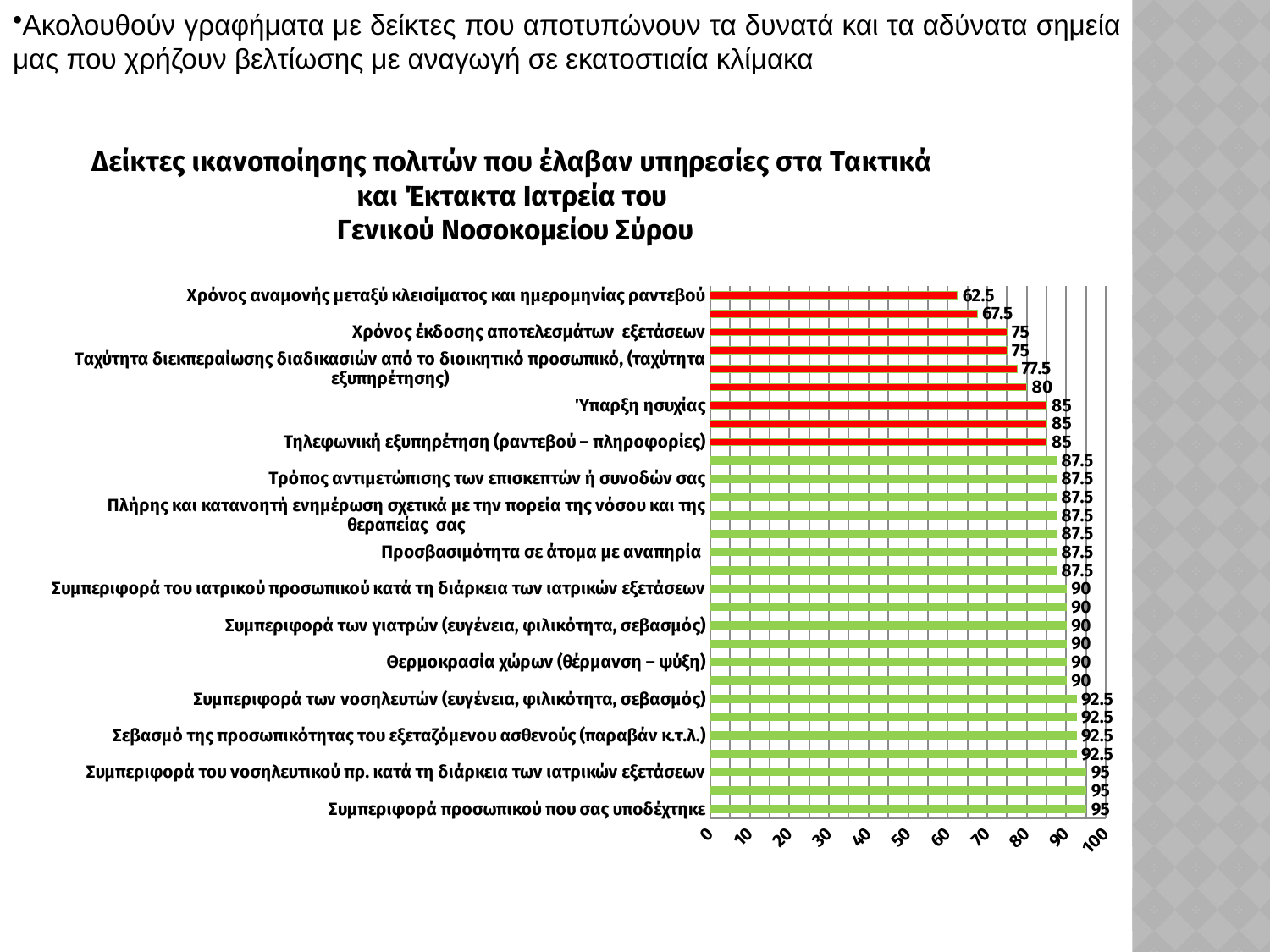

Ακολουθούν γραφήματα με δείκτες που αποτυπώνουν τα δυνατά και τα αδύνατα σημεία μας που χρήζουν βελτίωσης με αναγωγή σε εκατοστιαία κλίμακα

### Chart: Δείκτες ικανοποίησης πολιτών που έλαβαν υπηρεσίες στα Τακτικά και Έκτακτα Ιατρεία του
 Γενικού Νοσοκομείου Σύρου

| Category |  |
|---|---|
| Συμπεριφορά προσωπικού που σας υποδέχτηκε | 95.0 |
| Συμπεριφορά του προσωπικού κατά τη διάρκεια των εξετάσεων | 95.0 |
| Συμπεριφορά του νοσηλευτικού πρ. κατά τη διάρκεια των ιατρικών εξετάσεων | 95.0 |
| Παροχή πληροφοριών (για το που ακριβώς να πάτε κλπ) | 92.5 |
| Σεβασμό της προσωπικότητας του εξεταζόμενου ασθενούς (παραβάν κ.τ.λ.) | 92.5 |
| Ποιότητα νοσηλευτικής φροντίδας (εμπειρία και ικανότητα νοσηλευτών) | 92.5 |
| Συμπεριφορά των νοσηλευτών (ευγένεια, φιλικότητα, σεβασμός) | 92.5 |
| Ύπαρξη ελεύθερων καθισμάτων για τη διάρκεια της αναμονής σας | 90.0 |
| Θερμοκρασία χώρων (θέρμανση – ψύξη) | 90.0 |
| Καθαριότητα βοηθητικών χώρων (W.C., μπάνια) | 90.0 |
| Συμπεριφορά των γιατρών (ευγένεια, φιλικότητα, σεβασμός) | 90.0 |
| Ψυχολογική υποστήριξη από τους γιατρούς | 90.0 |
| Συμπεριφορά του ιατρικού προσωπικού κατά τη διάρκεια των ιατρικών εξετάσεων | 90.0 |
| Καθαριότητα των  χώρων υποδοχής | 87.5 |
| Προσβασιμότητα σε άτομα με αναπηρία  | 87.5 |
| Ποιότητα ιατρικής φροντίδας (εμπειρία και ικανότητα ιατρών) | 87.5 |
| Πλήρης και κατανοητή ενημέρωση σχετικά με την πορεία της νόσου και της θεραπείας  σας | 87.5 |
| Συμπεριφορά διοικητικού προσωπικού (ενημέρωση, ευγένεια, φιλικότητα , σεβασμός) | 87.5 |
| Τρόπος αντιμετώπισης των επισκεπτών ή συνοδών σας | 87.5 |
| Εμπιστευτικότητα (προστασία των προσωπικών σας δεδομένων) | 87.5 |
| Τηλεφωνική εξυπηρέτηση (ραντεβού – πληροφορίες) | 85.0 |
| Ύπαρξη πινακίδων που διευκολύνουν την κίνησή σας στα διάφορα Τμήματα | 85.0 |
| Ύπαρξη ησυχίας | 85.0 |
| Χρόνος αναμονής μέχρι την επίσκεψη στο γιατρό | 80.0 |
| Ταχύτητα διεκπεραίωσης διαδικασιών από το διοικητικό προσωπικό, (ταχύτητα εξυπηρέτησης) | 77.5 |
| Χρόνος αναμονής για τη διενέργεια εξετάσεων | 75.0 |
| Χρόνος έκδοσης αποτελεσμάτων  εξετάσεων | 75.0 |
| Τήρηση της προγραμματισμένης ώρας του ραντεβού | 67.5 |
| Χρόνος αναμονής μεταξύ κλεισίματος και ημερομηνίας ραντεβού | 62.5 |